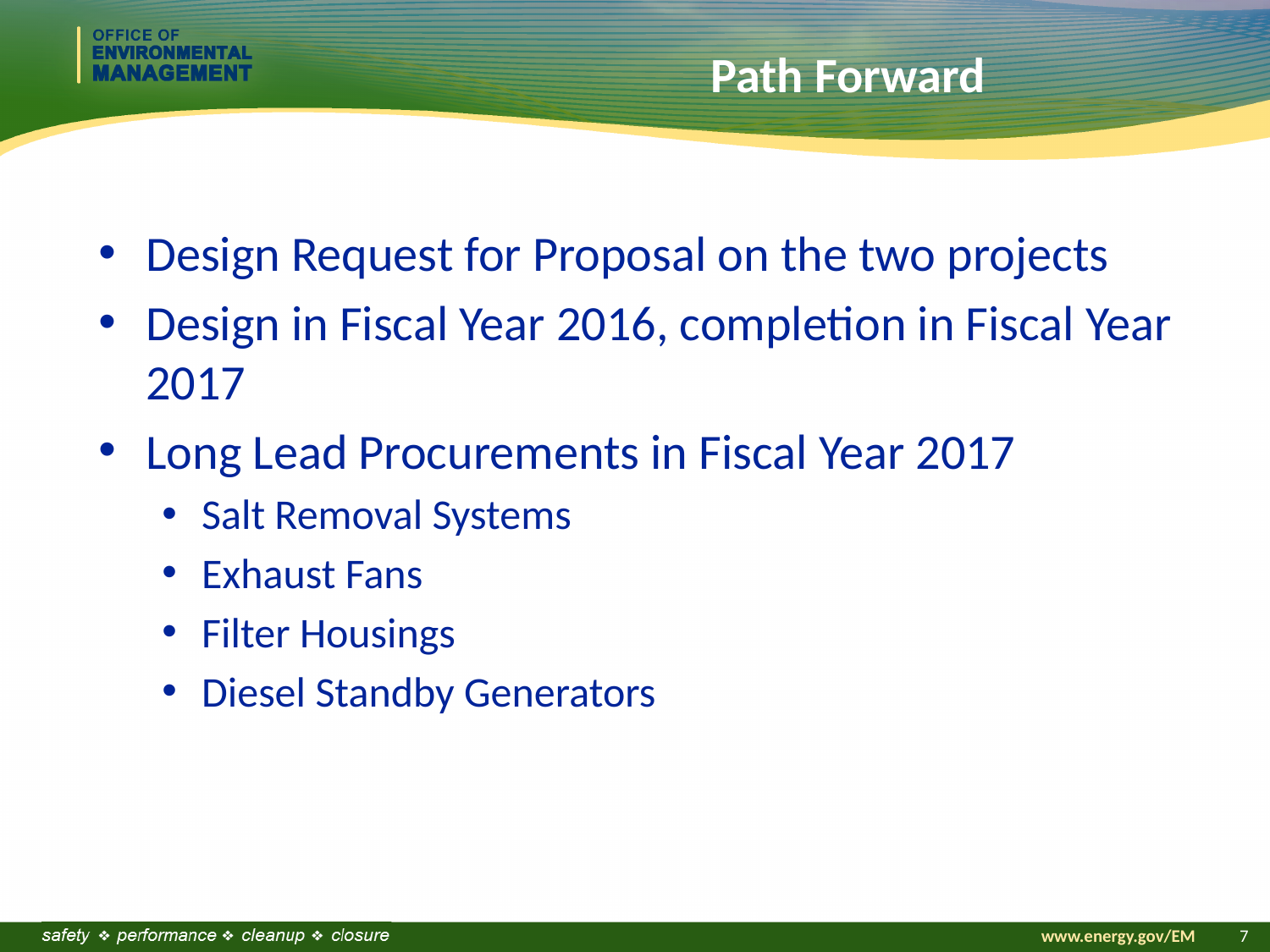

# Path Forward
Design Request for Proposal on the two projects
Design in Fiscal Year 2016, completion in Fiscal Year 2017
Long Lead Procurements in Fiscal Year 2017
Salt Removal Systems
Exhaust Fans
Filter Housings
Diesel Standby Generators